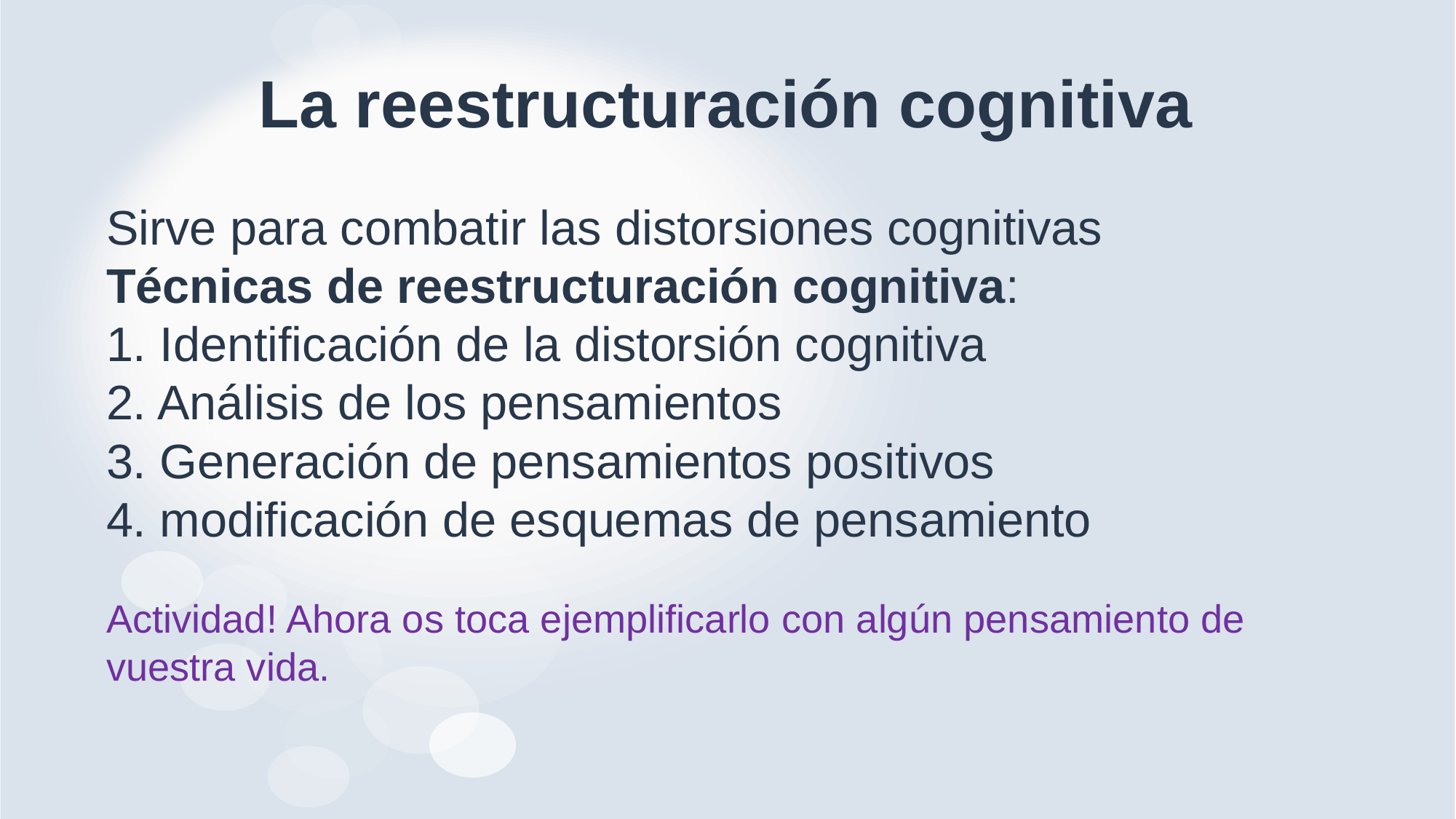

# La reestructuración cognitiva
Sirve para combatir las distorsiones cognitivas
Técnicas de reestructuración cognitiva:
1. Identificación de la distorsión cognitiva
2. Análisis de los pensamientos
3. Generación de pensamientos positivos
4. modificación de esquemas de pensamiento

Actividad! Ahora os toca ejemplificarlo con algún pensamiento de vuestra vida.